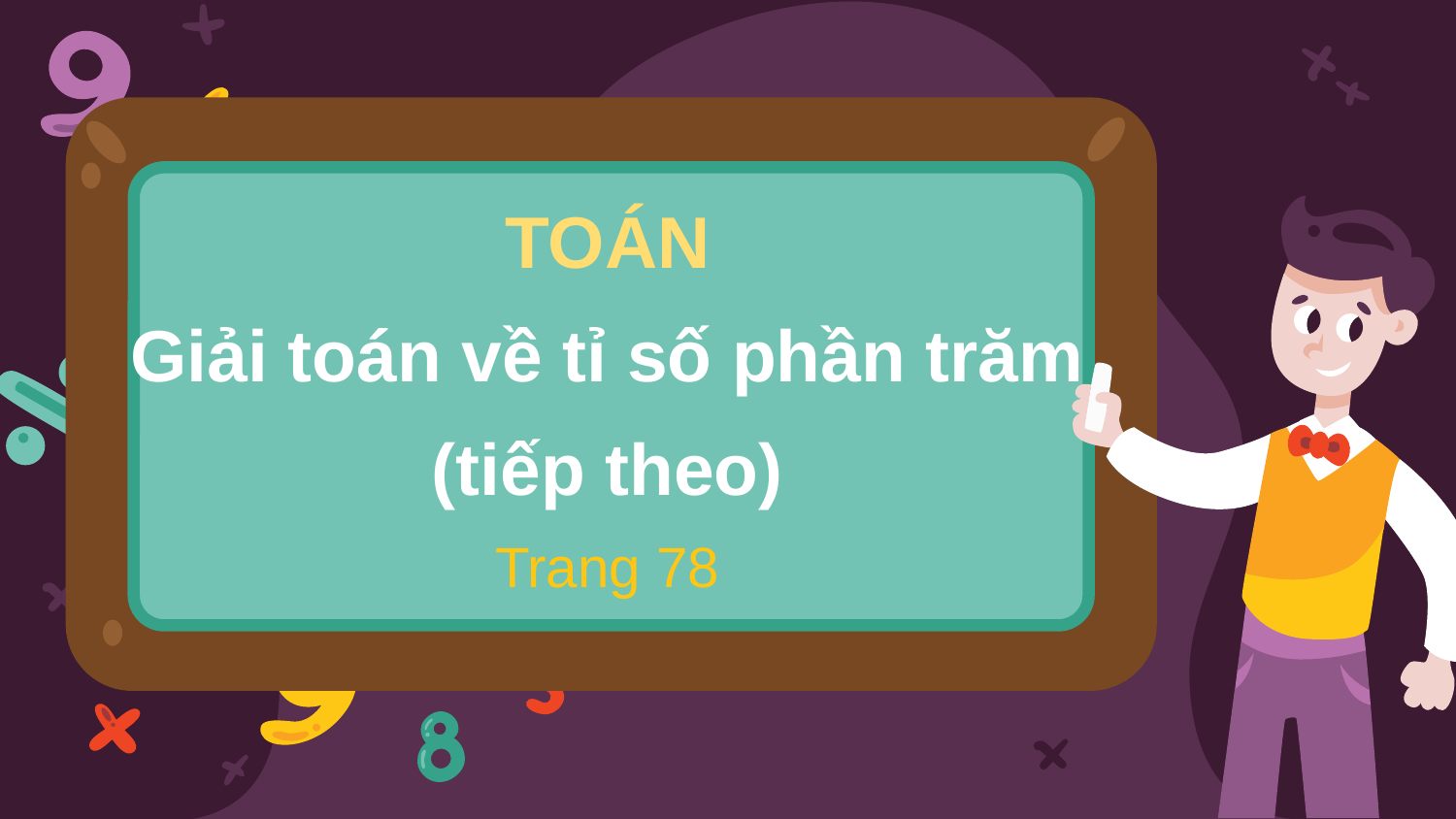

# TOÁN Giải toán về tỉ số phần trăm (tiếp theo) Trang 78